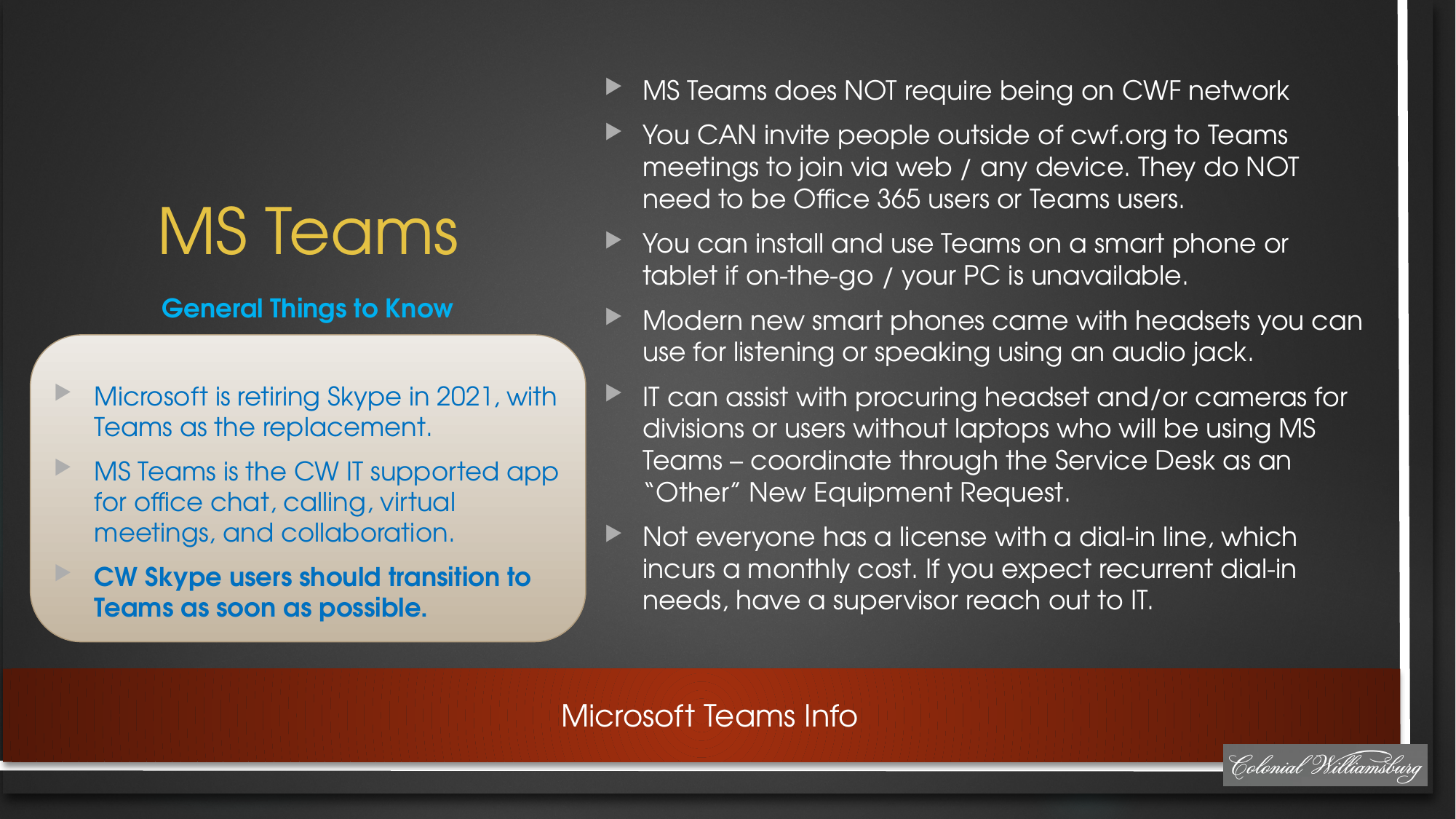

MS Teams does NOT require being on CWF network
You CAN invite people outside of cwf.org to Teams meetings to join via web / any device. They do NOT need to be Office 365 users or Teams users.
You can install and use Teams on a smart phone or tablet if on-the-go / your PC is unavailable.
Modern new smart phones came with headsets you can use for listening or speaking using an audio jack.
IT can assist with procuring headset and/or cameras for divisions or users without laptops who will be using MS Teams – coordinate through the Service Desk as an “Other” New Equipment Request.
Not everyone has a license with a dial-in line, which incurs a monthly cost. If you expect recurrent dial-in needs, have a supervisor reach out to IT.
MS Teams
General Things to Know

Microsoft is retiring Skype in 2021, with Teams as the replacement.
MS Teams is the CW IT supported app for office chat, calling, virtual meetings, and collaboration.
CW Skype users should transition to Teams as soon as possible.

Microsoft Teams Info